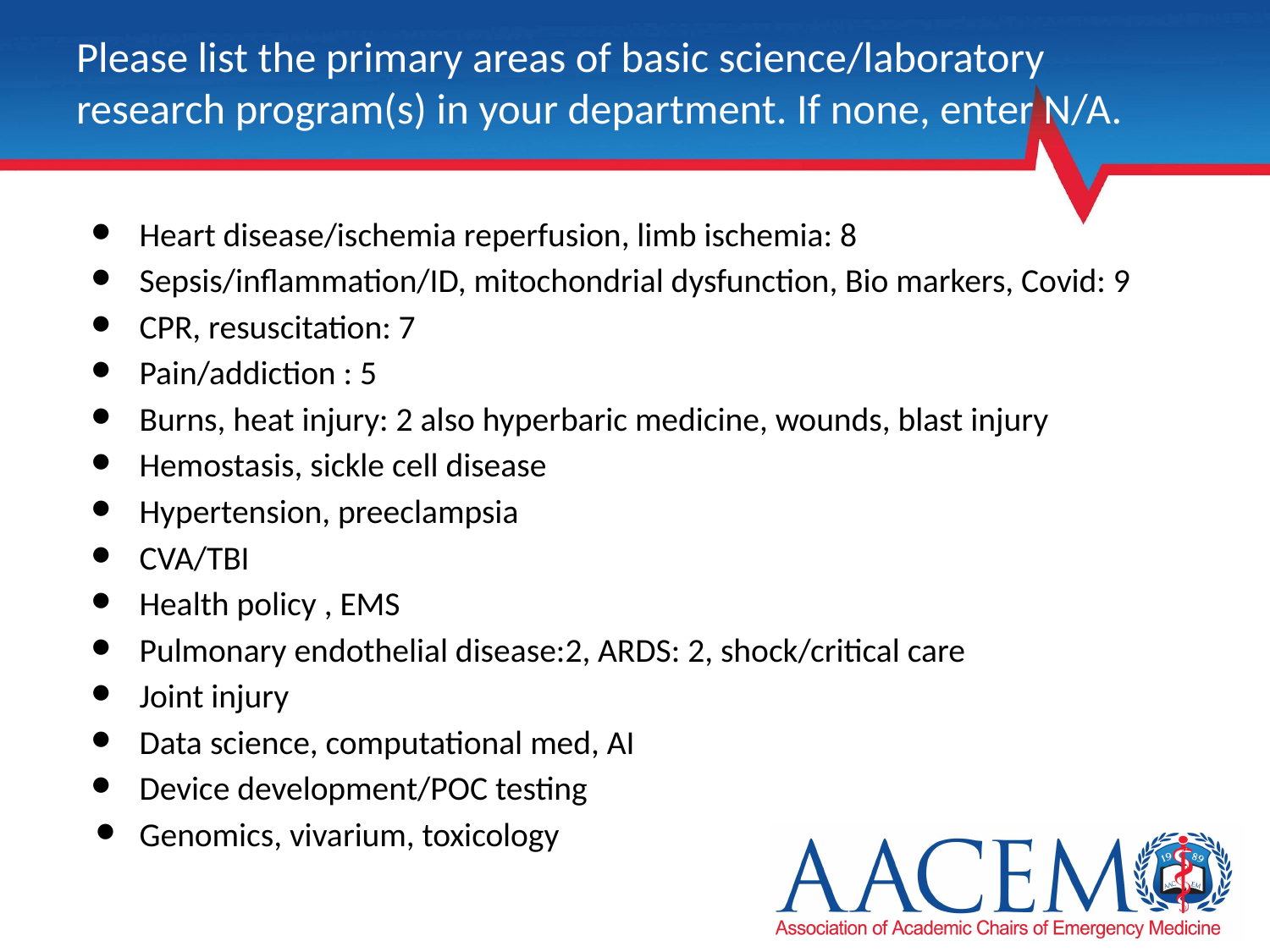

# Please list the primary areas of basic science/laboratory research program(s) in your department. If none, enter N/A.
Heart disease/ischemia reperfusion, limb ischemia: 8
Sepsis/inflammation/ID, mitochondrial dysfunction, Bio markers, Covid: 9
CPR, resuscitation: 7
Pain/addiction : 5
Burns, heat injury: 2 also hyperbaric medicine, wounds, blast injury
Hemostasis, sickle cell disease
Hypertension, preeclampsia
CVA/TBI
Health policy , EMS
Pulmonary endothelial disease:2, ARDS: 2, shock/critical care
Joint injury
Data science, computational med, AI
Device development/POC testing
Genomics, vivarium, toxicology